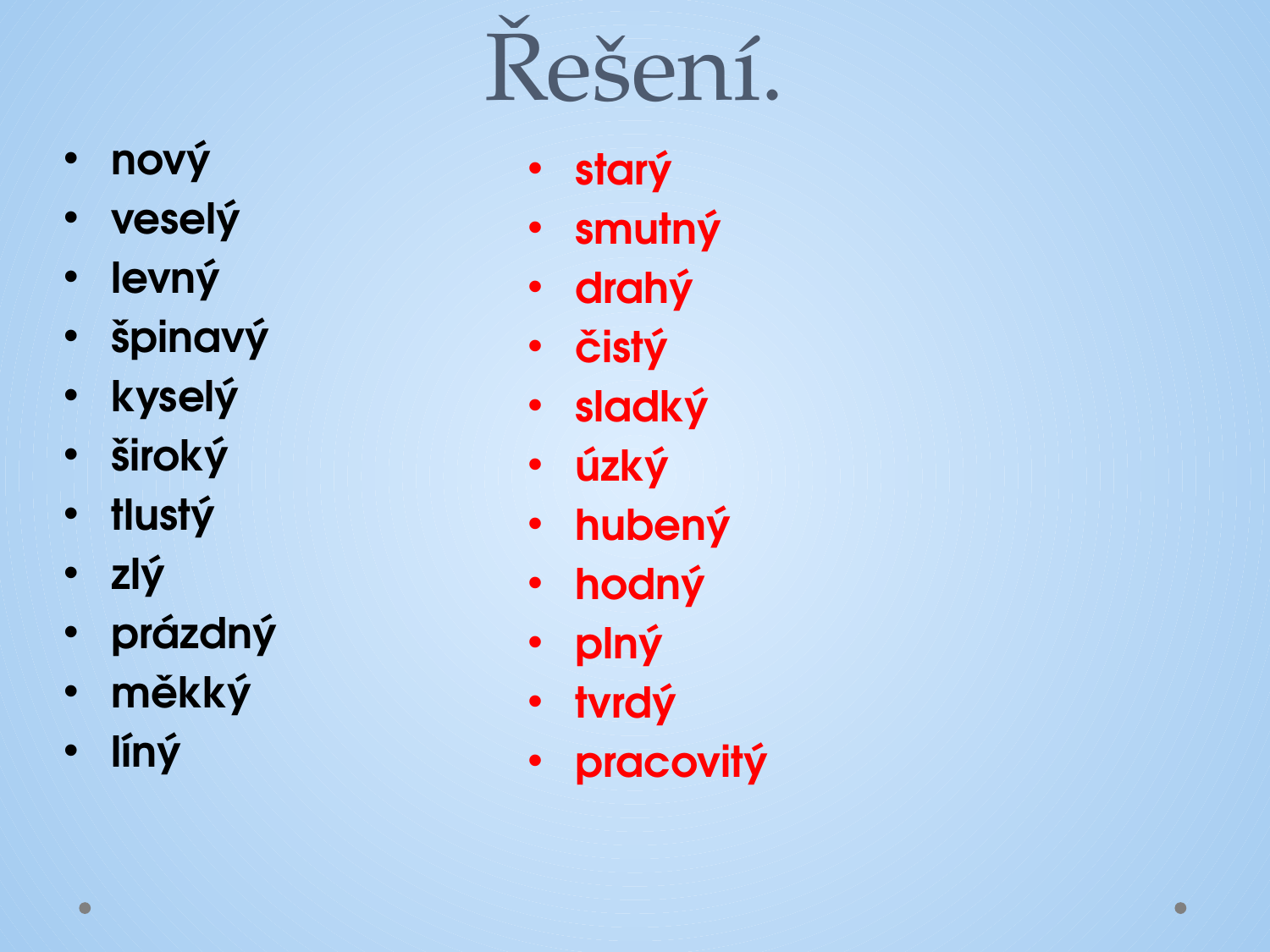

# Řešení.
nový
veselý
levný
špinavý
kyselý
široký
tlustý
zlý
prázdný
měkký
líný
starý
smutný
drahý
čistý
sladký
úzký
hubený
hodný
plný
tvrdý
pracovitý